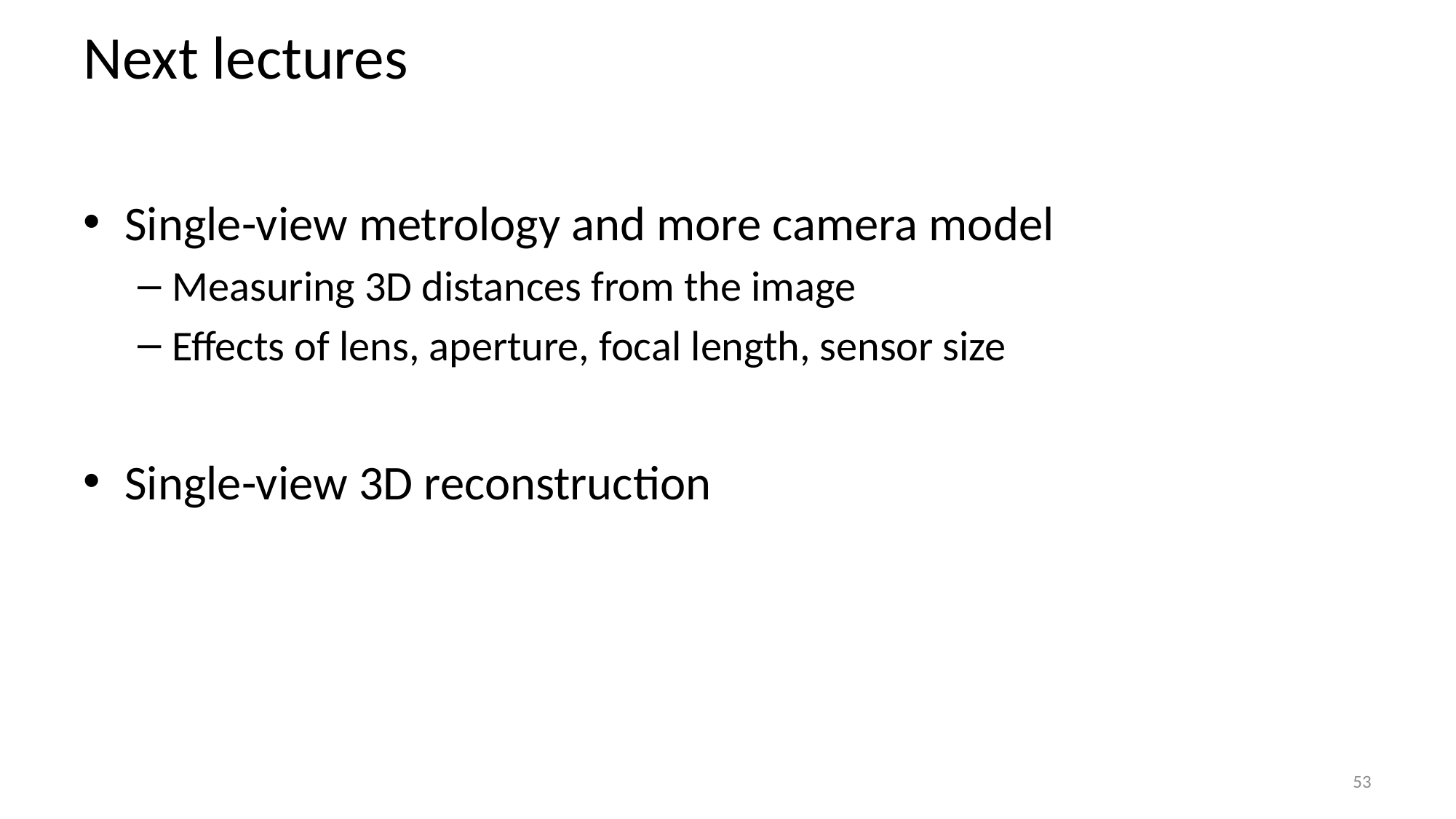

# Next lectures

Single-view metrology and more camera model
Measuring 3D distances from the image
Effects of lens, aperture, focal length, sensor size

Single-view 3D reconstruction

53